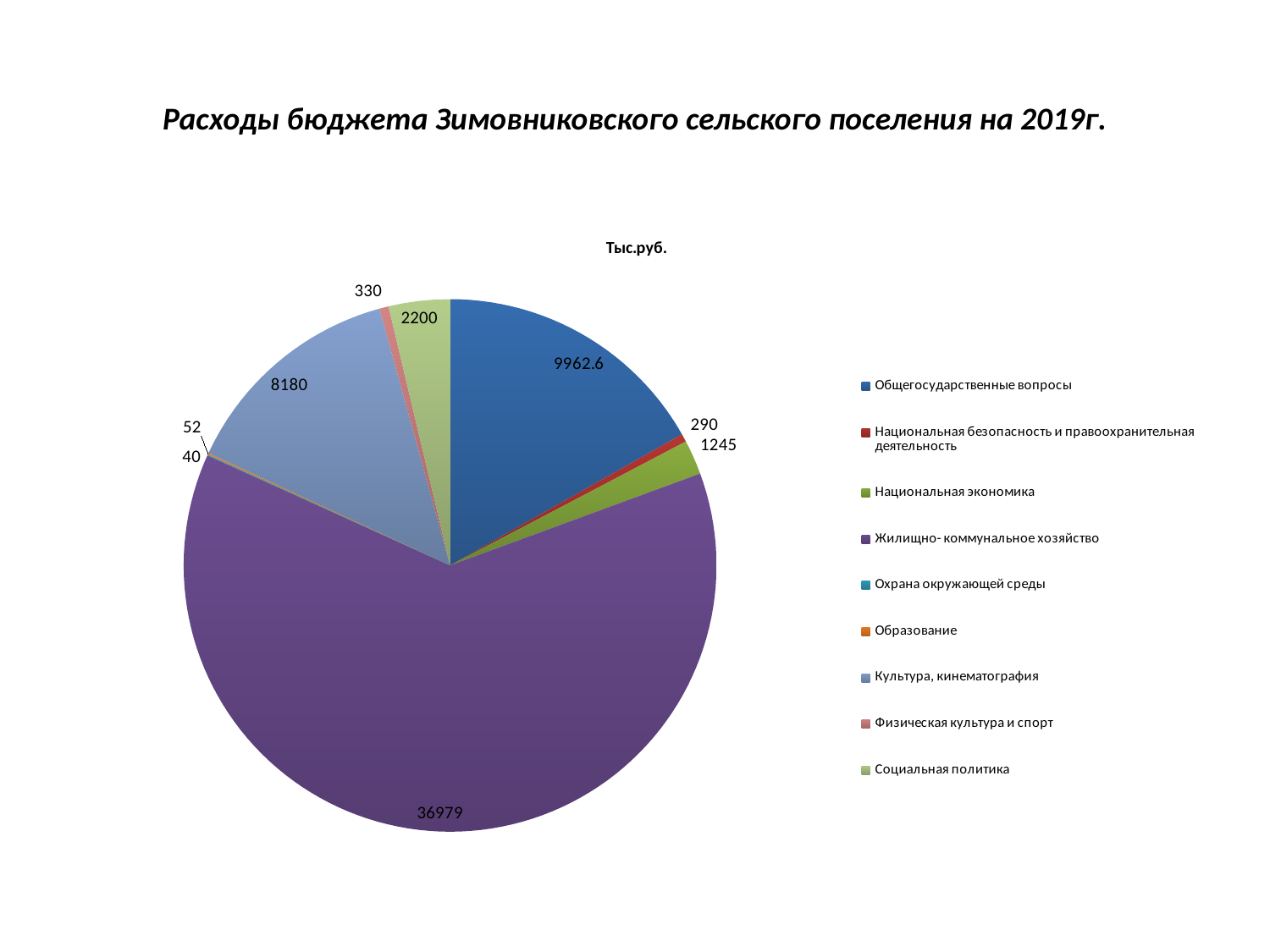

# Расходы бюджета Зимовниковского сельского поселения на 2019г.

### Chart: Тыс.руб.

| Category | Продажи |
|---|---|
| Общегосударственные вопросы | 9962.6 |
| Национальная безопасность и правоохранительная деятельность | 290.0 |
| Национальная экономика | 1245.0 |
| Жилищно- коммунальное хозяйство | 36979.0 |
| Охрана окружающей среды | 40.0 |
| Образование | 52.0 |
| Культура, кинематография | 8180.0 |
| Физическая культура и спорт | 330.0 |
| Социальная политика | 2200.0 |